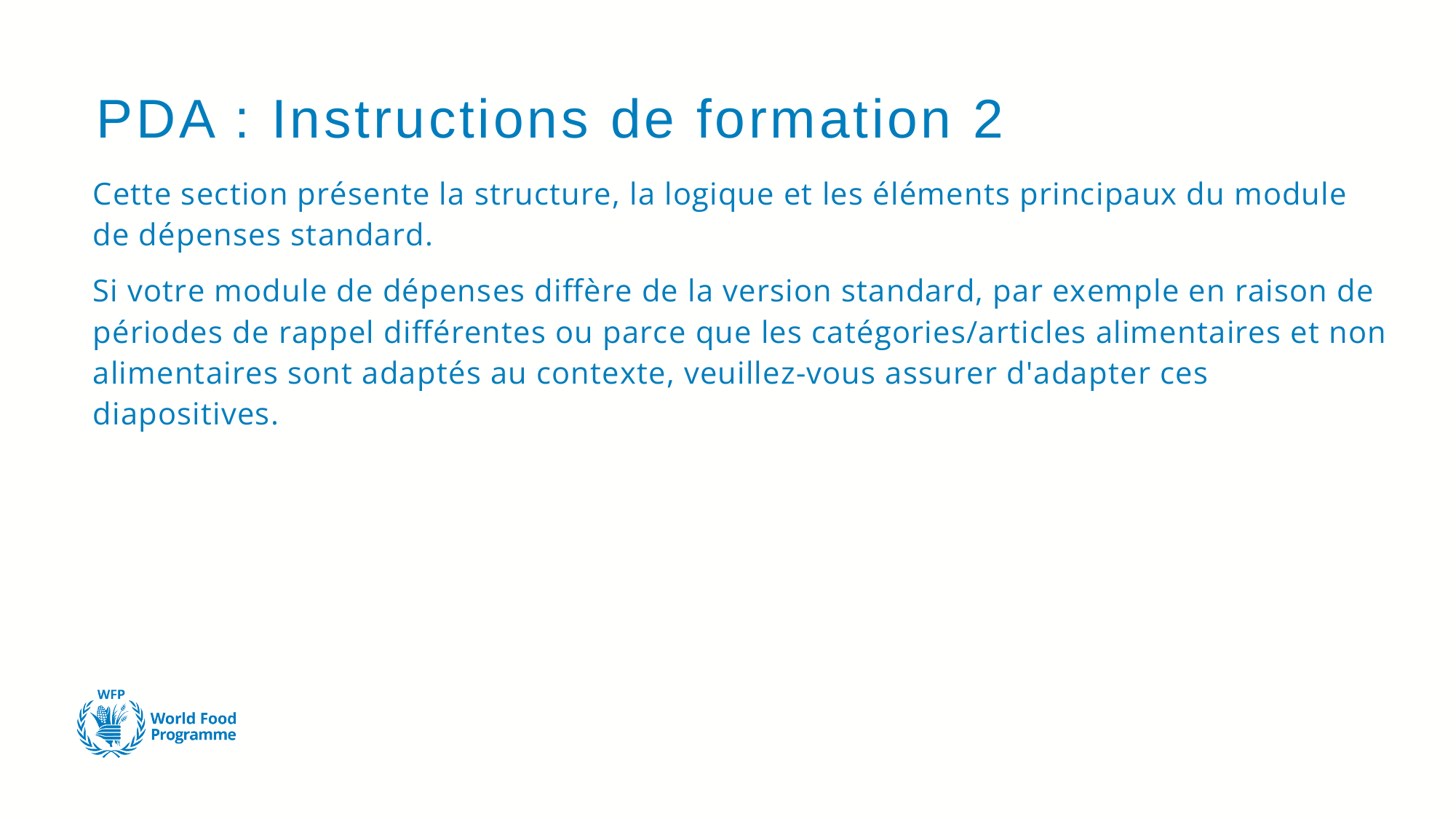

# PDA : Instructions de formation 2
Cette section présente la structure, la logique et les éléments principaux du module de dépenses standard.
Si votre module de dépenses diffère de la version standard, par exemple en raison de périodes de rappel différentes ou parce que les catégories/articles alimentaires et non alimentaires sont adaptés au contexte, veuillez-vous assurer d'adapter ces diapositives.